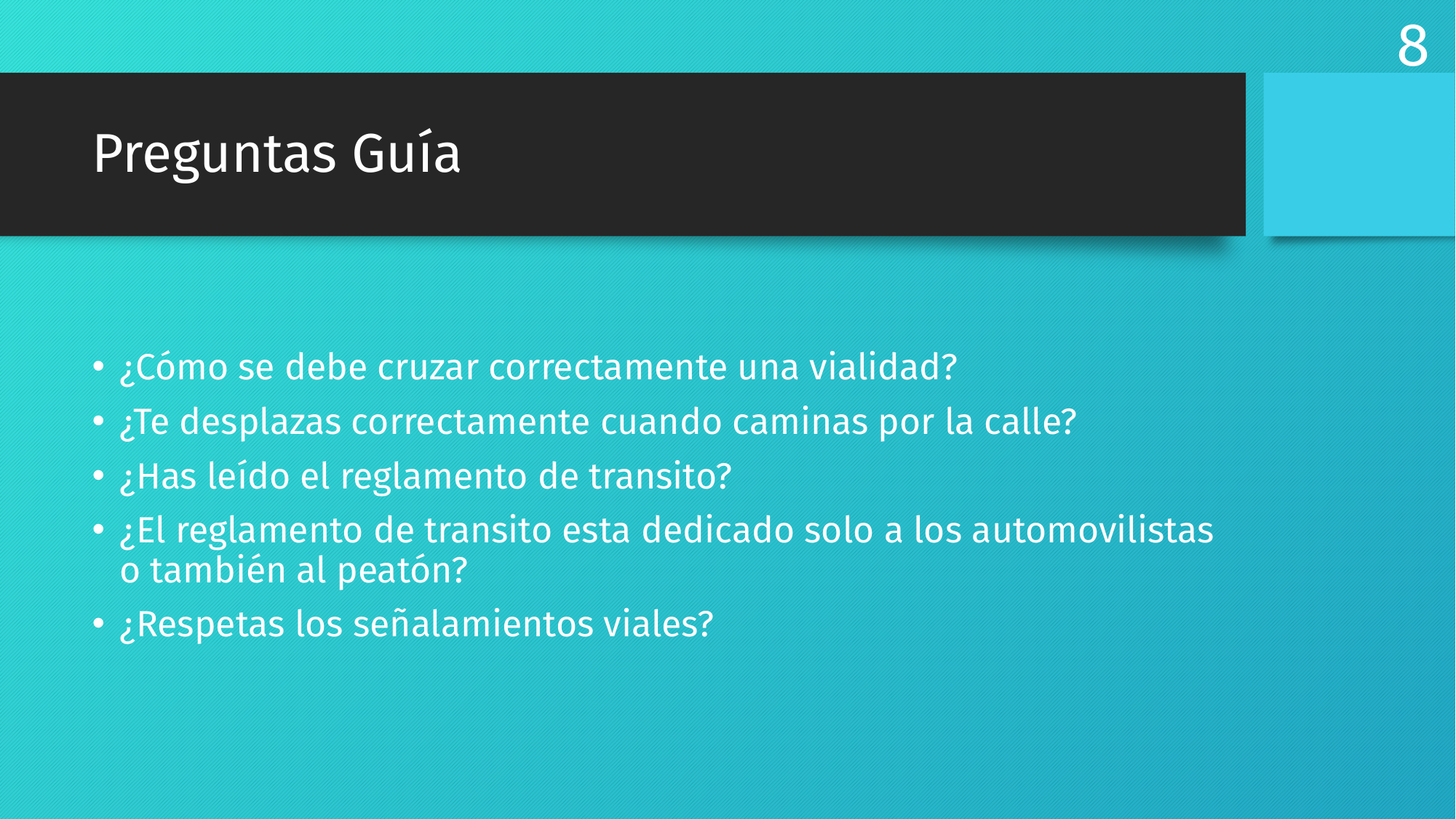

8
# Preguntas Guía
¿Cómo se debe cruzar correctamente una vialidad?
¿Te desplazas correctamente cuando caminas por la calle?
¿Has leído el reglamento de transito?
¿El reglamento de transito esta dedicado solo a los automovilistas o también al peatón?
¿Respetas los señalamientos viales?